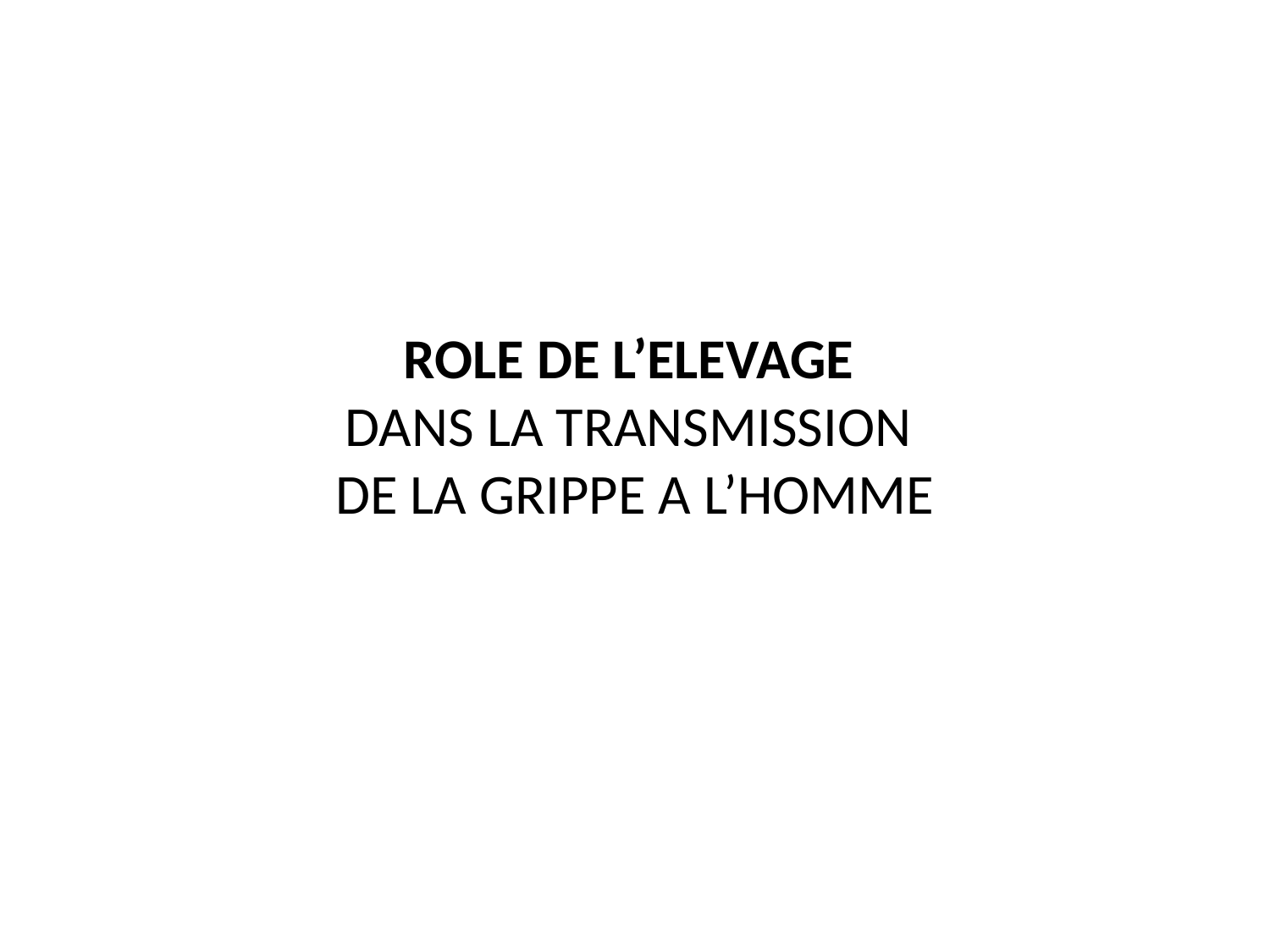

ROLE DE L’ELEVAGE
DANS LA TRANSMISSION
DE LA GRIPPE A L’HOMME